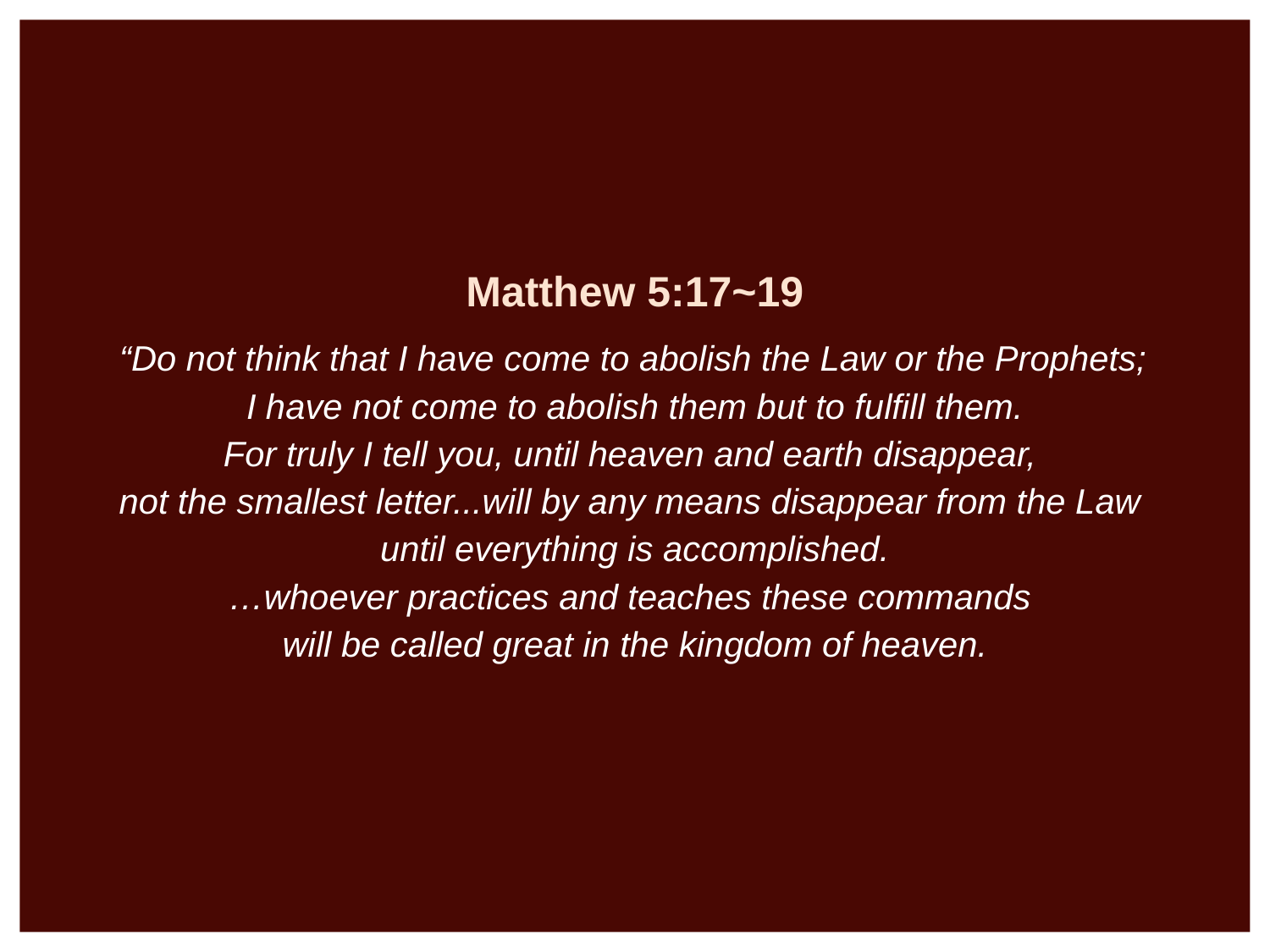

Matthew 5:17~19

 “Do not think that I have come to abolish the Law or the Prophets;
I have not come to abolish them but to fulfill them.
For truly I tell you, until heaven and earth disappear,
not the smallest letter...will by any means disappear from the Law
until everything is accomplished.
…whoever practices and teaches these commands
will be called great in the kingdom of heaven.